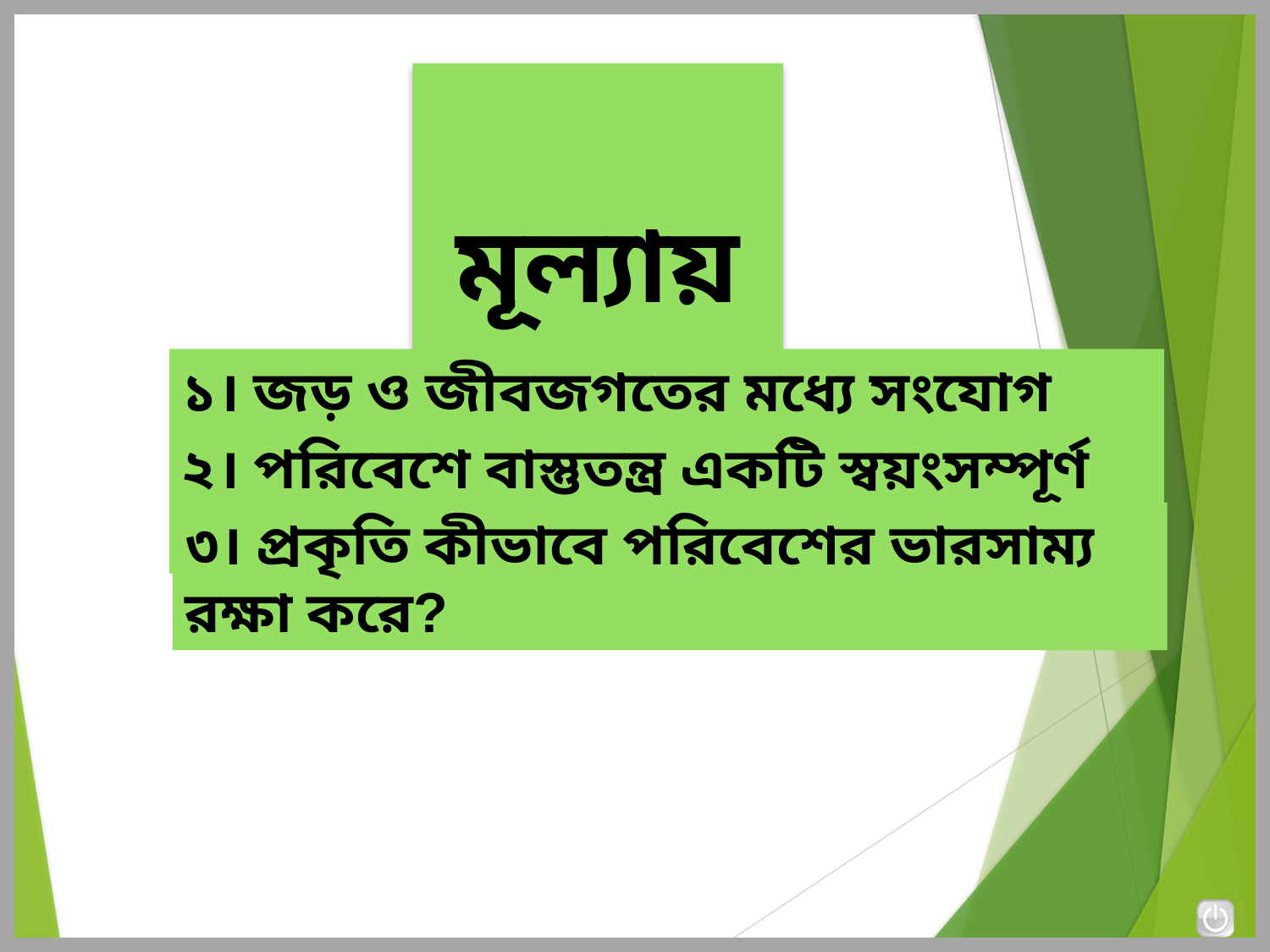

মূল্যায়ণ
১। জড় ও জীবজগতের মধ্যে সংযোগ সৃষ্টি হয় কীভাবে?
২। পরিবেশে বাস্তুতন্ত্র একটি স্বয়ংসম্পূর্ণ একক- কীভাবে?
৩। প্রকৃতি কীভাবে পরিবেশের ভারসাম্য রক্ষা করে?